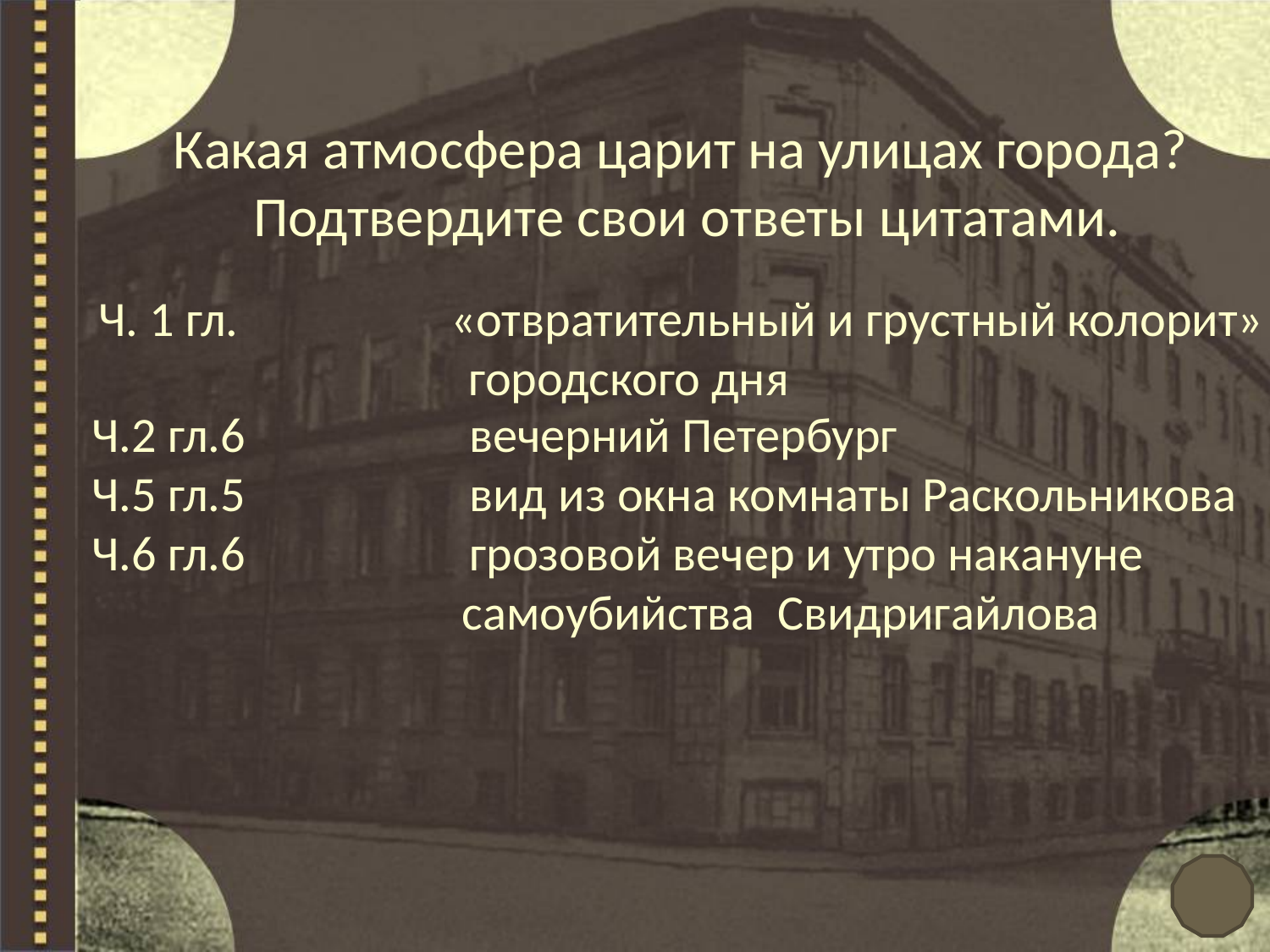

Какая атмосфера царит на улицах города?
  Подтвердите свои ответы цитатами.
Ч. 1 гл.                   «отвратительный и грустный колорит»
                                 городского дня
Ч.2 гл.6                    вечерний Петербург
Ч.5 гл.5                    вид из окна комнаты Раскольникова
Ч.6 гл.6                    грозовой вечер и утро накануне
                                 самоубийства  Свидригайлова